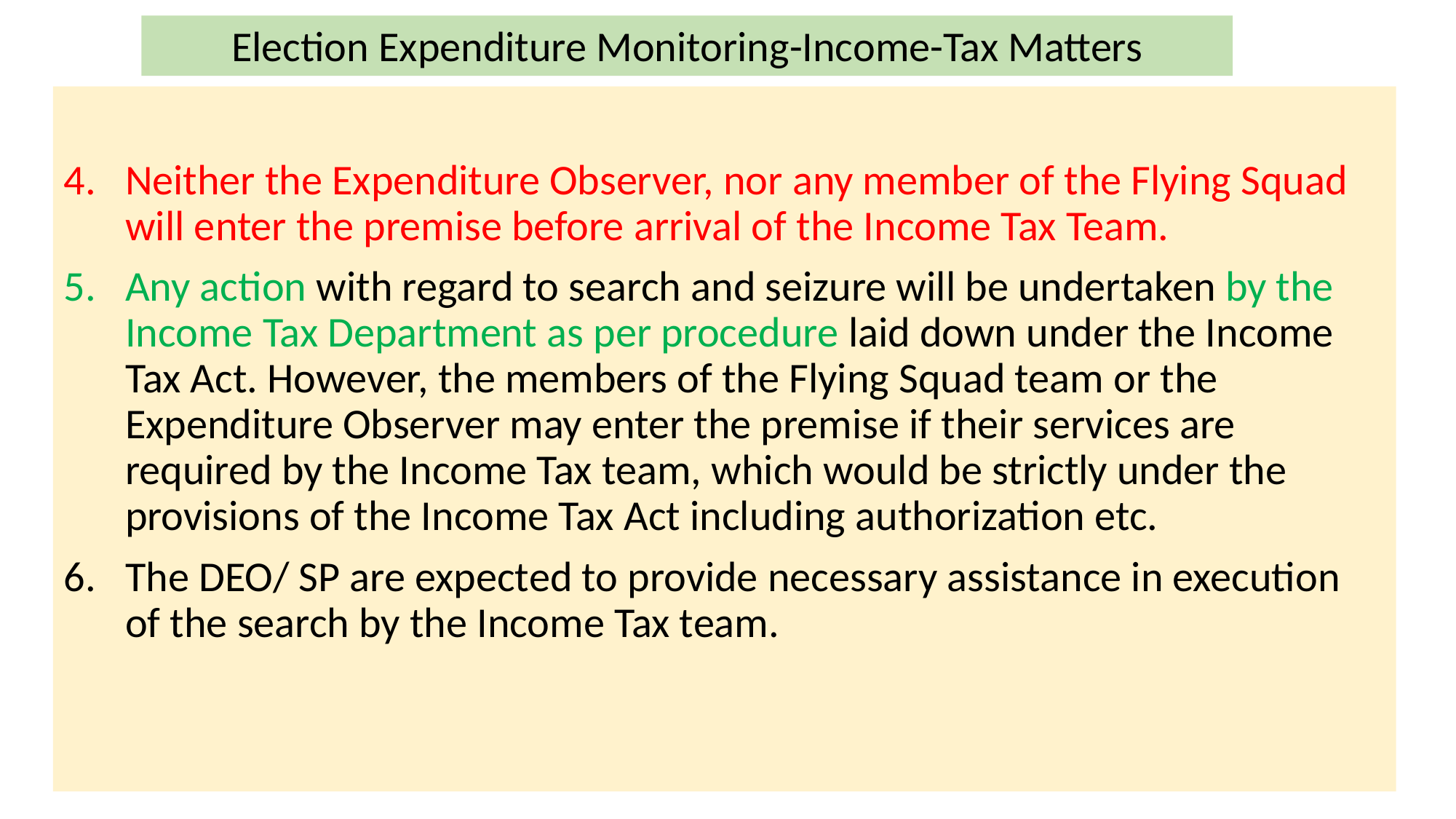

# Election Expenditure Monitoring-Income-Tax Matters

Neither the Expenditure Observer, nor any member of the Flying Squad will enter the premise before arrival of the Income Tax Team.
Any action with regard to search and seizure will be undertaken by the Income Tax Department as per procedure laid down under the Income Tax Act. However, the members of the Flying Squad team or the Expenditure Observer may enter the premise if their services are required by the Income Tax team, which would be strictly under the provisions of the Income Tax Act including authorization etc.
The DEO/ SP are expected to provide necessary assistance in execution of the search by the Income Tax team.